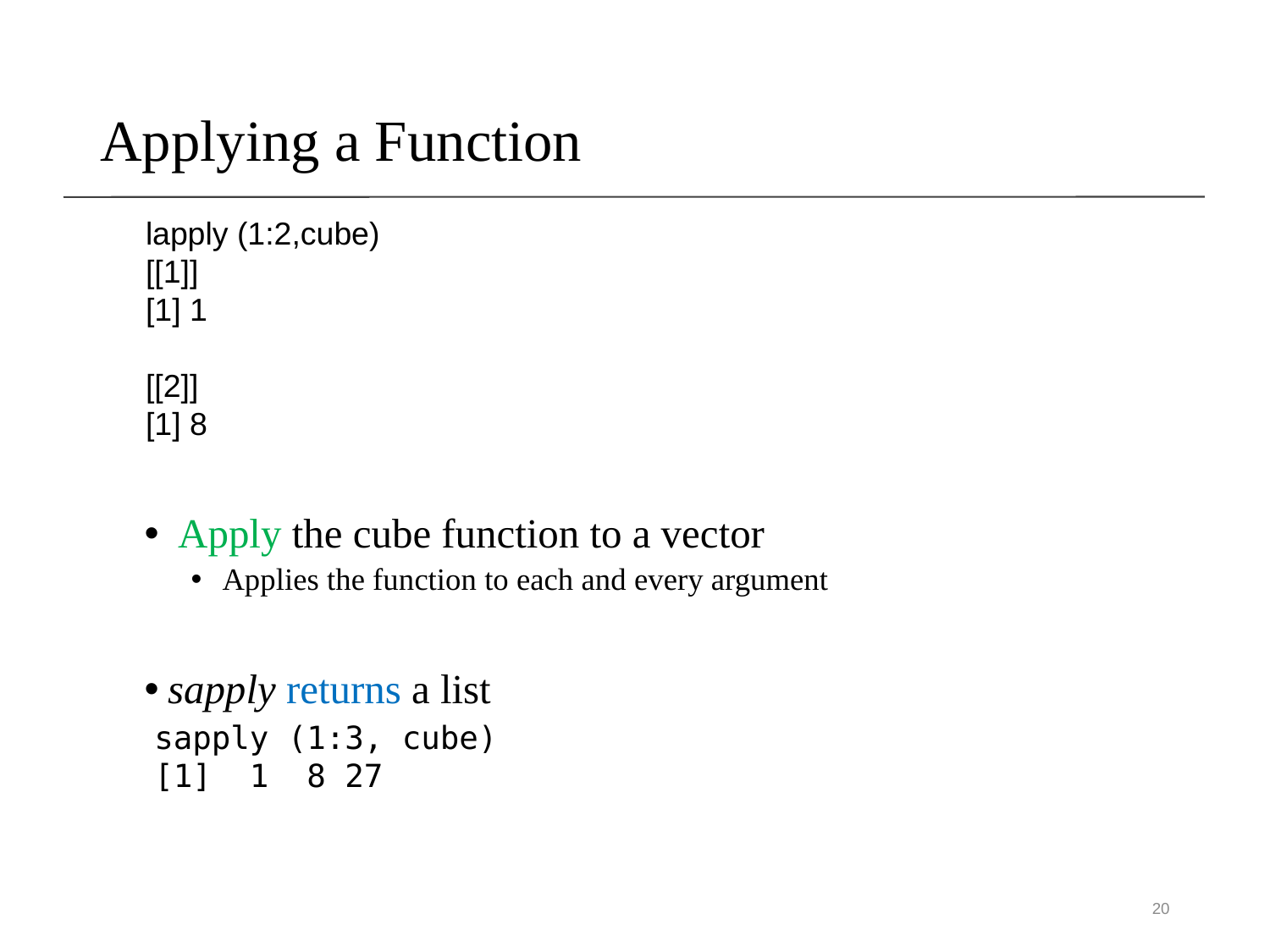

# Applying a Function
lapply (1:2,cube)
[[1]]
[1] 1

[[2]]
[1] 8

 Apply the cube function to a vector
 Applies the function to each and every argument

sapply returns a list
sapply (1:3, cube)
[1]  1  8 27
20